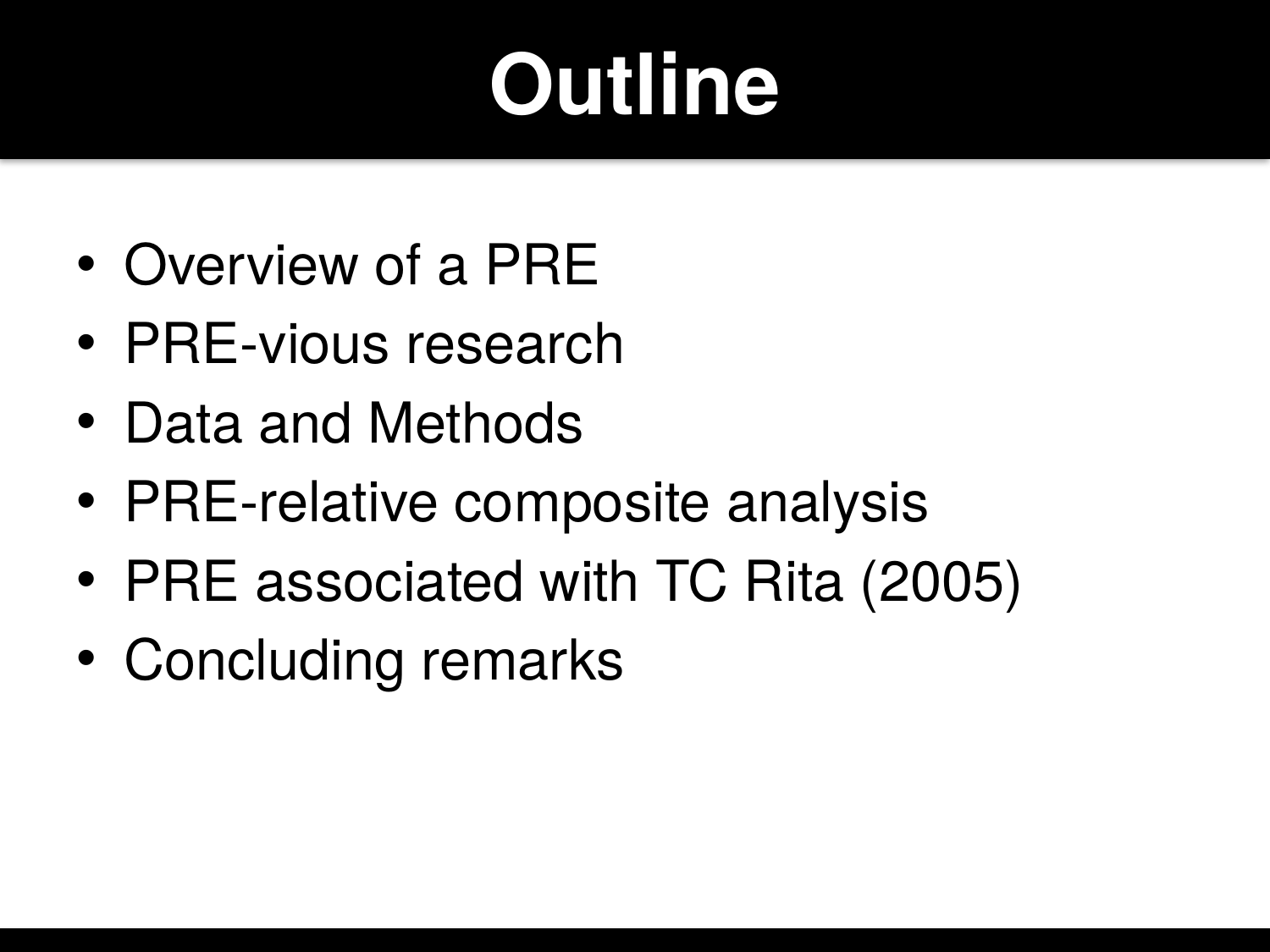

# Outline
Overview of a PRE
PRE-vious research
Data and Methods
PRE-relative composite analysis
PRE associated with TC Rita (2005)
Concluding remarks